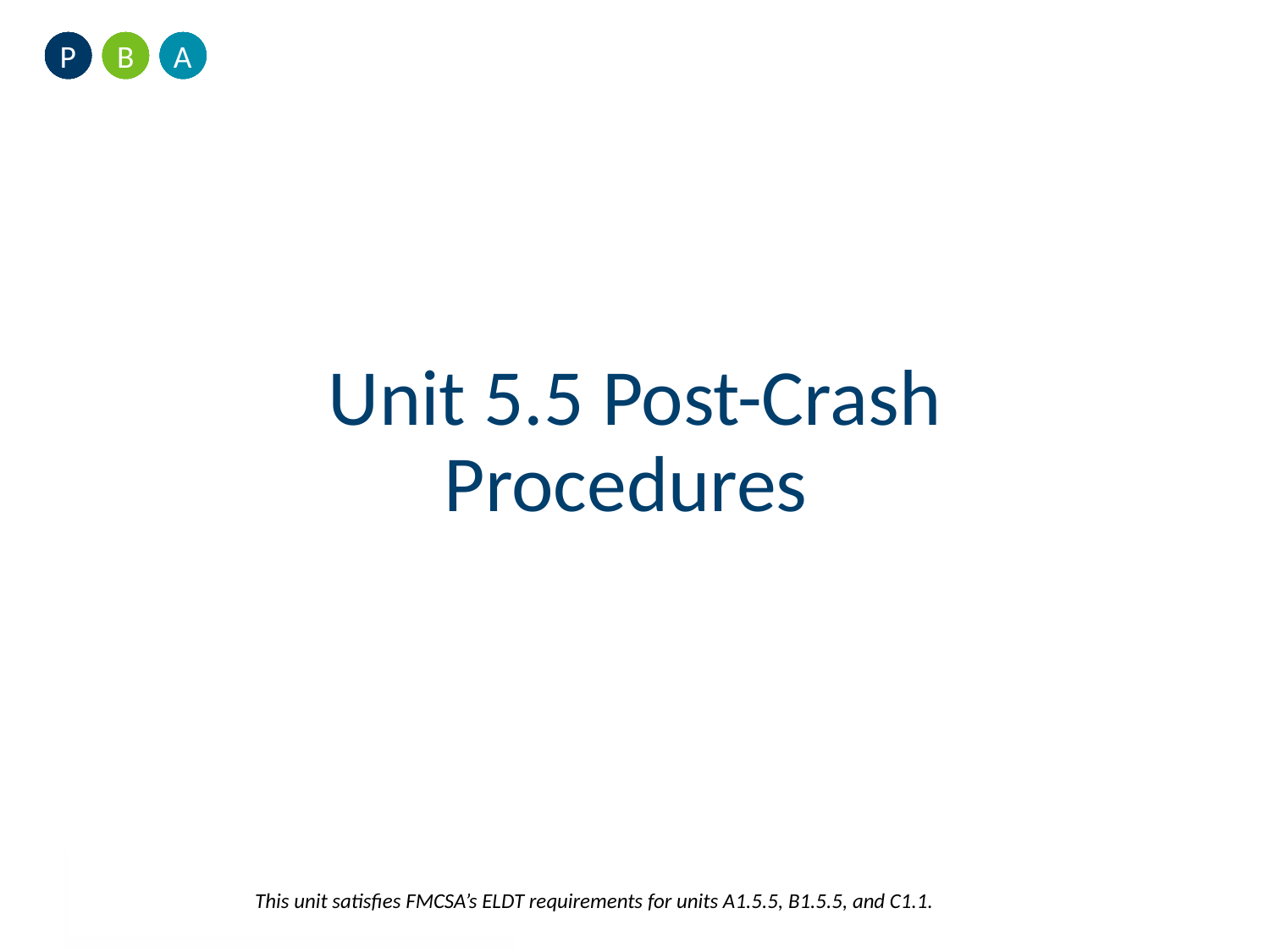

A
B
P

# Unit 5.5 Post-Crash Procedures

This unit satisfies FMCSA’s ELDT requirements for units A1.5.5, B1.5.5, and C1.1.